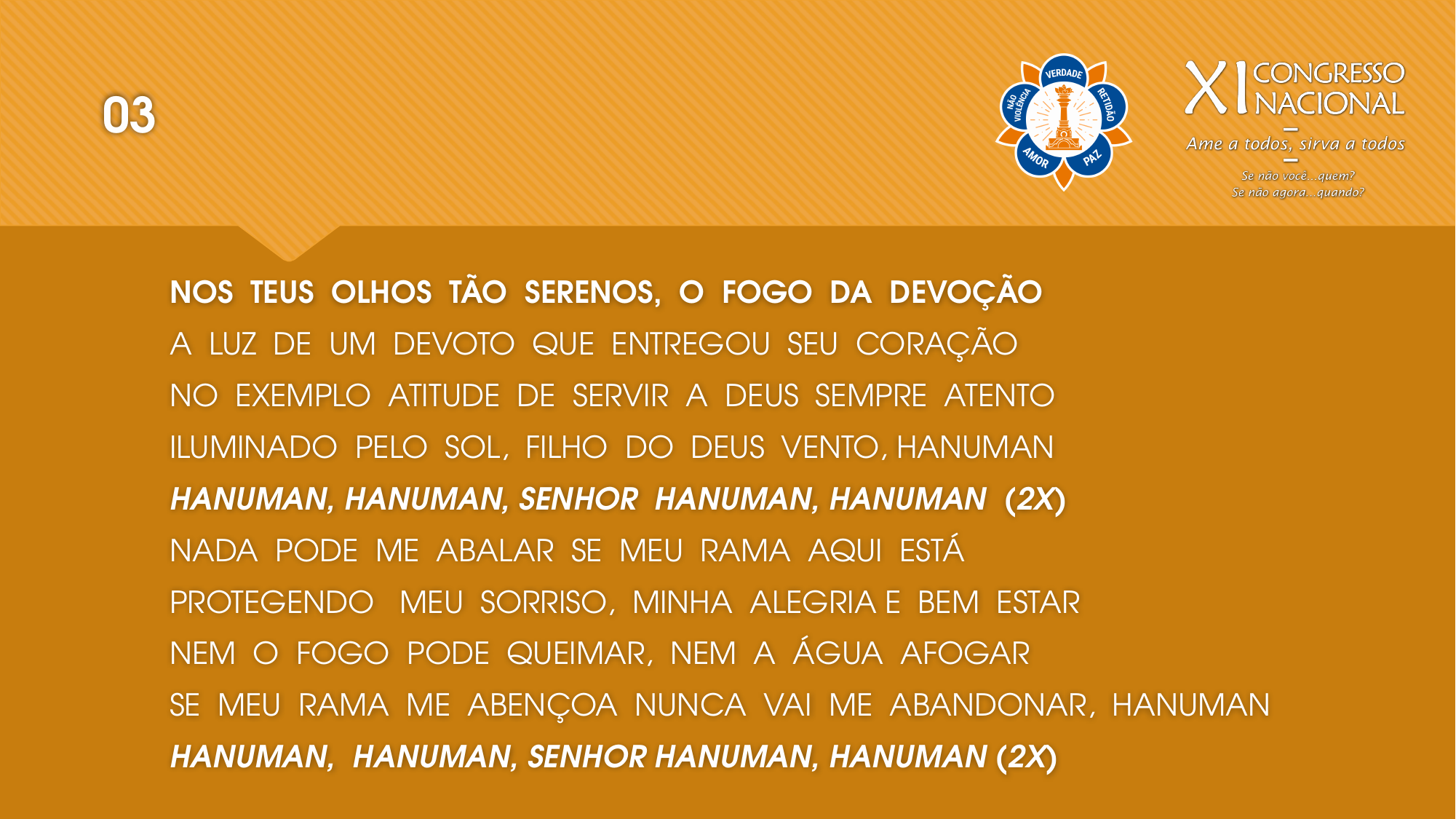

# 03
NOS  TEUS  OLHOS  TÃO  SERENOS,  O  FOGO  DA  DEVOÇÃO
A  LUZ  DE  UM  DEVOTO  QUE  ENTREGOU  SEU  CORAÇÃO
NO  EXEMPLO  ATITUDE  DE  SERVIR  A  DEUS  SEMPRE  ATENTO
ILUMINADO  PELO  SOL,  FILHO  DO  DEUS  VENTO, HANUMAN
HANUMAN, HANUMAN, SENHOR  HANUMAN, HANUMAN  (2X)
NADA  PODE  ME  ABALAR  SE  MEU  RAMA  AQUI  ESTÁ
PROTEGENDO   MEU  SORRISO,  MINHA  ALEGRIA E  BEM  ESTAR
NEM  O  FOGO  PODE  QUEIMAR,  NEM  A  ÁGUA  AFOGAR
SE  MEU  RAMA  ME  ABENÇOA  NUNCA  VAI  ME  ABANDONAR,  HANUMAN
HANUMAN,  HANUMAN, SENHOR HANUMAN, HANUMAN (2X)